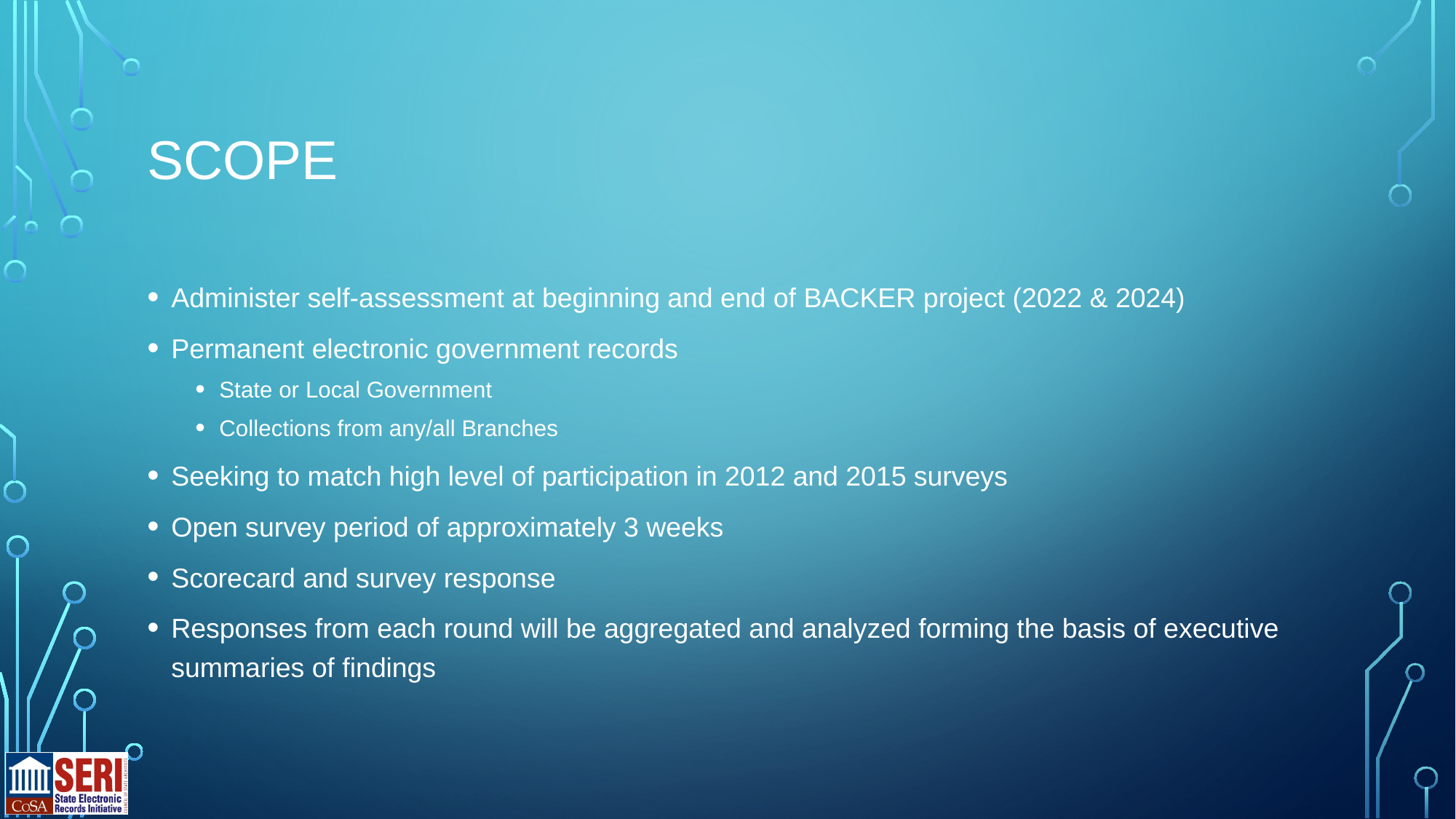

# Scope
Administer self-assessment at beginning and end of BACKER project (2022 & 2024)
Permanent electronic government records
State or Local Government
Collections from any/all Branches
Seeking to match high level of participation in 2012 and 2015 surveys
Open survey period of approximately 3 weeks
Scorecard and survey response
Responses from each round will be aggregated and analyzed forming the basis of executive summaries of findings